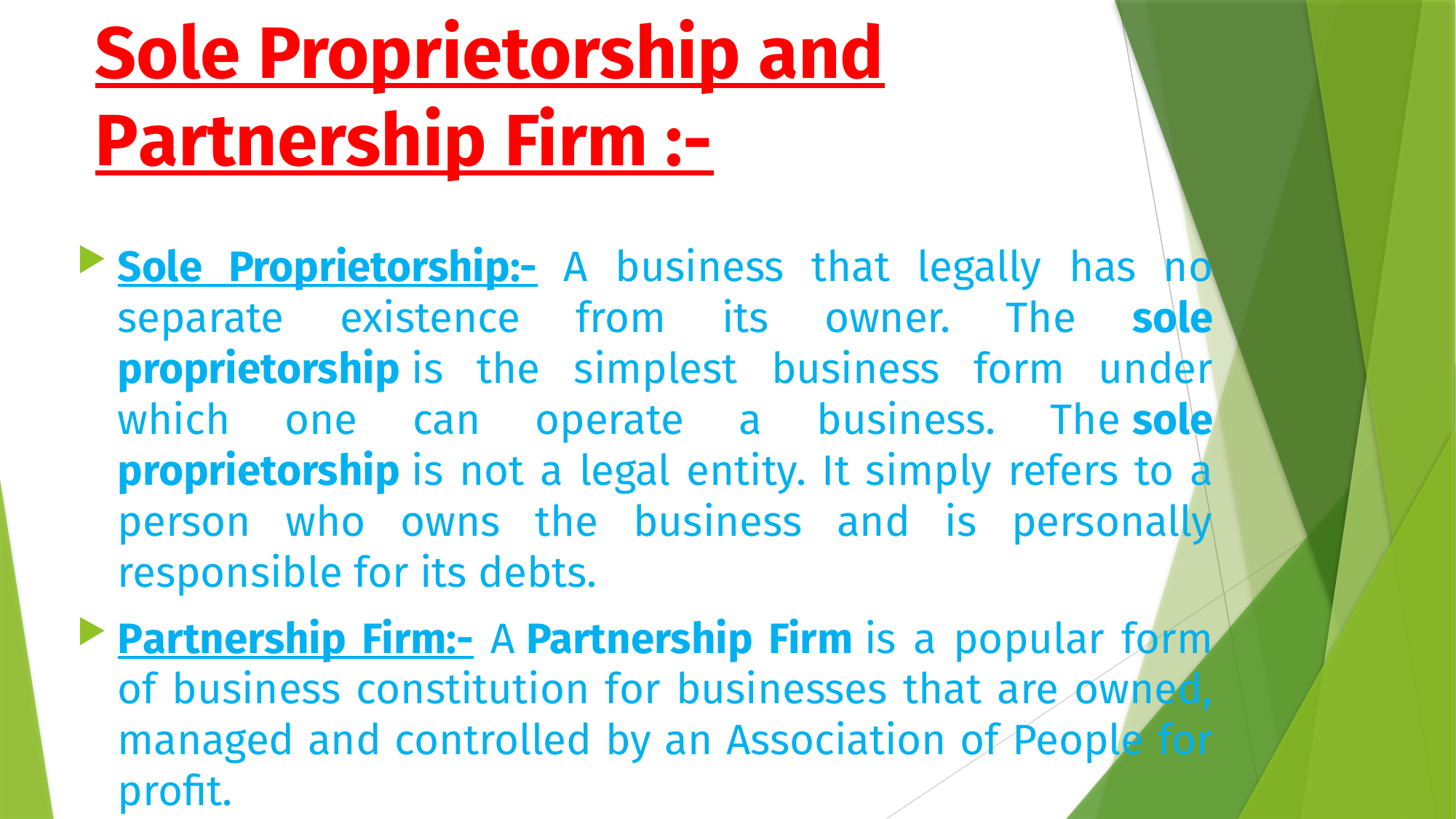

# Sole Proprietorship and Partnership Firm :-
Sole Proprietorship:- A business that legally has no separate existence from its owner. The sole proprietorship is the simplest business form under which one can operate a business. The sole proprietorship is not a legal entity. It simply refers to a person who owns the business and is personally responsible for its debts.
Partnership Firm:- A Partnership Firm is a popular form of business constitution for businesses that are owned, managed and controlled by an Association of People for profit.